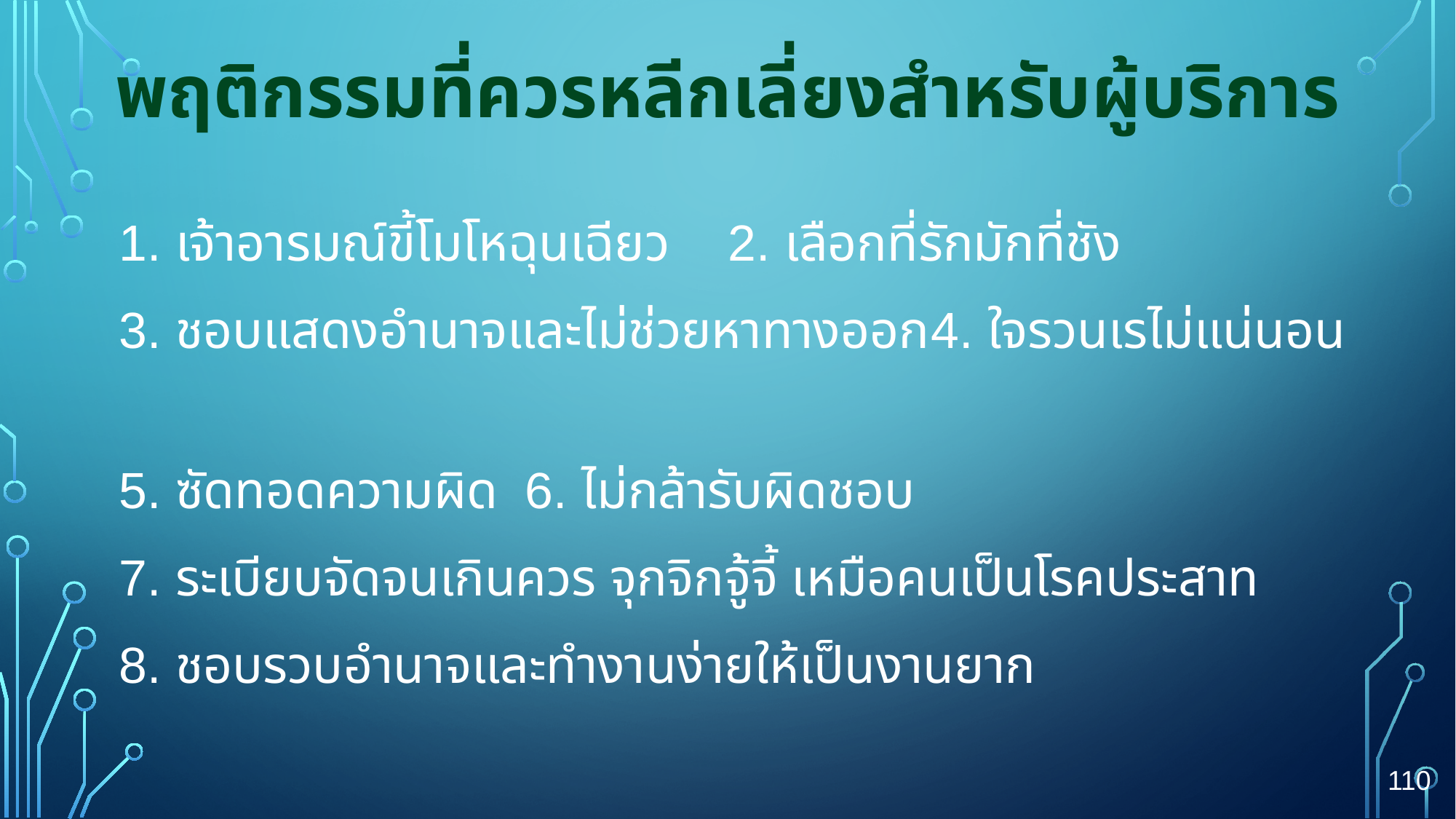

# พฤติกรรมที่ควรหลีกเลี่ยงสำหรับผู้บริการ
1. เจ้าอารมณ์ขี้โมโหฉุนเฉียว			2. เลือกที่รักมักที่ชัง
3. ชอบแสดงอำนาจและไม่ช่วยหาทางออก	4. ใจรวนเรไม่แน่นอน
5. ซัดทอดความผิด				6. ไม่กล้ารับผิดชอบ
7. ระเบียบจัดจนเกินควร จุกจิกจู้จี้ เหมือคนเป็นโรคประสาท
8. ชอบรวบอำนาจและทำงานง่ายให้เป็นงานยาก
110